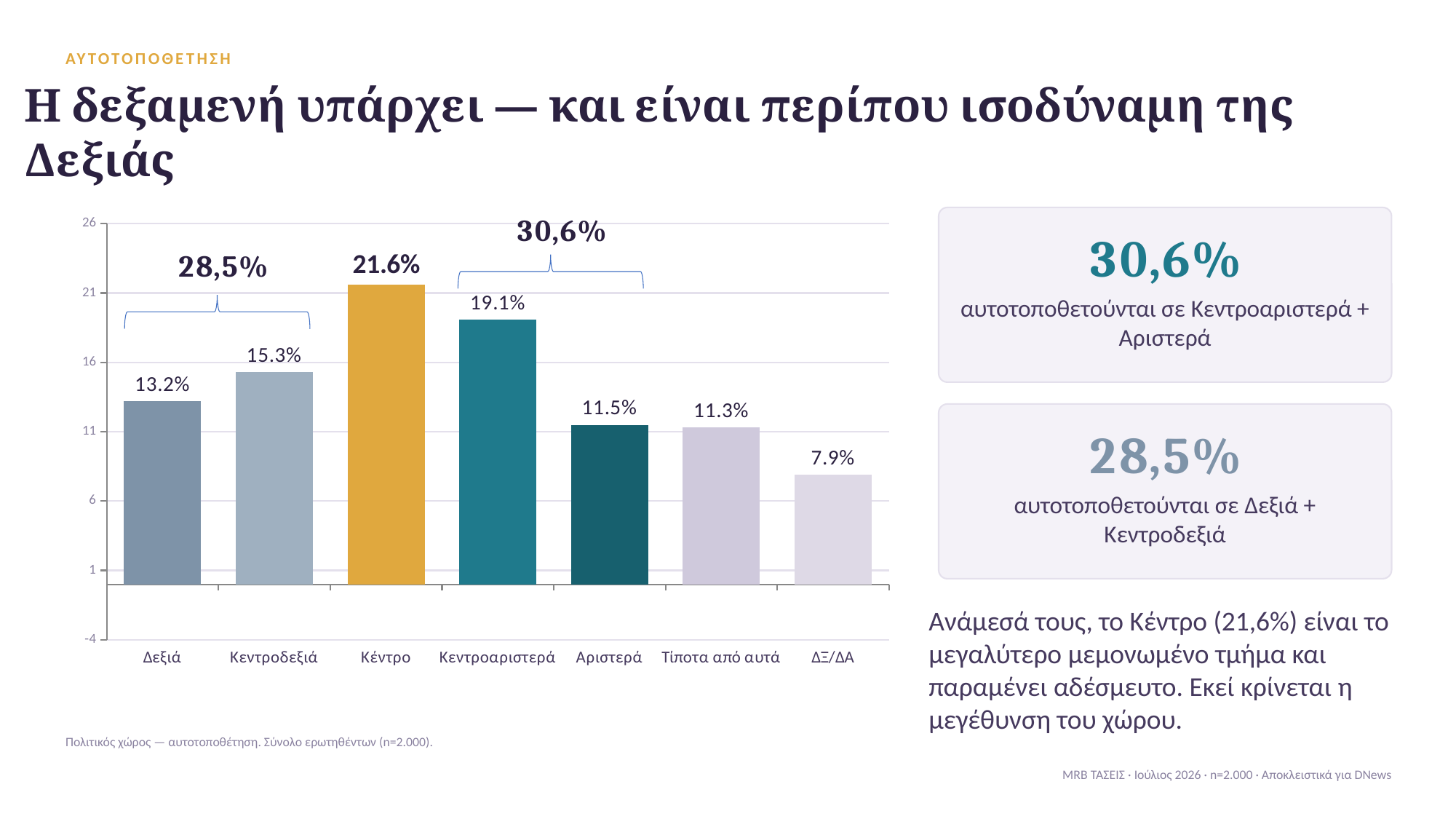

ΑΥΤΟΤΟΠΟΘΕΤΗΣΗ
Η δεξαμενή υπάρχει — και είναι περίπου ισοδύναμη της Δεξιάς

30,6%

### Chart

| Category | % |
|---|---|
| Δεξιά | 13.2 |
| Κεντροδεξιά | 15.3 |
| Κέντρο | 21.6 |
| Κεντροαριστερά | 19.1 |
| Αριστερά | 11.5 |
| Τίποτα από αυτά | 11.3 |
| ΔΞ/ΔΑ | 7.9 |

30,6%
28,5%
αυτοτοποθετούνται σε Κεντροαριστερά + Αριστερά

28,5%
αυτοτοποθετούνται σε Δεξιά + Κεντροδεξιά
Ανάμεσά τους, το Κέντρο (21,6%) είναι το μεγαλύτερο μεμονωμένο τμήμα και παραμένει αδέσμευτο. Εκεί κρίνεται η μεγέθυνση του χώρου.
Πολιτικός χώρος — αυτοτοποθέτηση. Σύνολο ερωτηθέντων (n=2.000).
MRB ΤΑΣΕΙΣ · Ιούλιος 2026 · n=2.000 · Αποκλειστικά για DNews